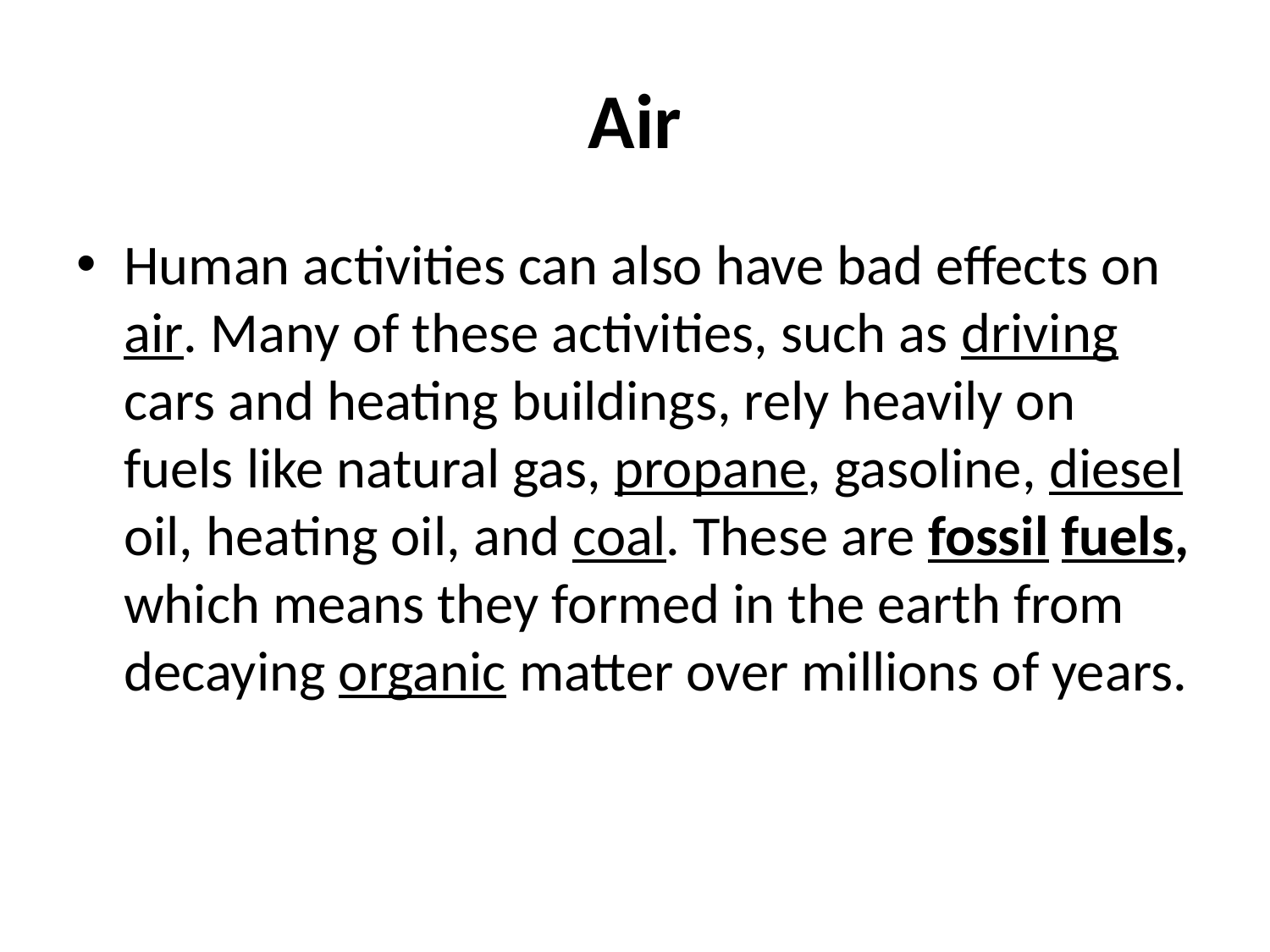

# Air
Human activities can also have bad effects on air. Many of these activities, such as driving cars and heating buildings, rely heavily on fuels like natural gas, propane, gasoline, diesel oil, heating oil, and coal. These are fossil fuels, which means they formed in the earth from decaying organic matter over millions of years.